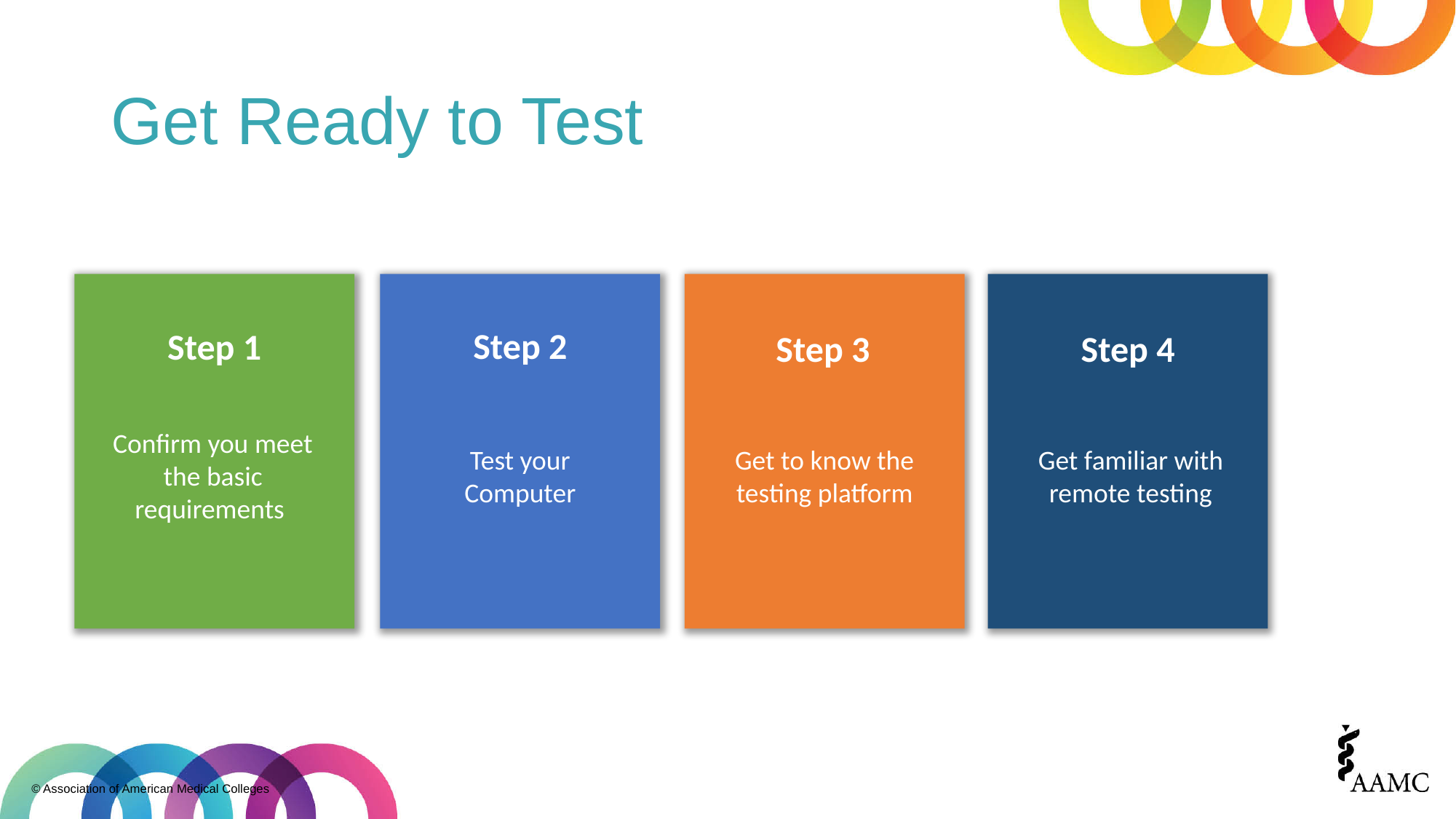

# Get Ready to Test

Step 1
Confirm you meet the basic requirements

Step 2
Test your Computer

Step 3
Get to know the testing platform

Step 4
Get familiar with remote testing